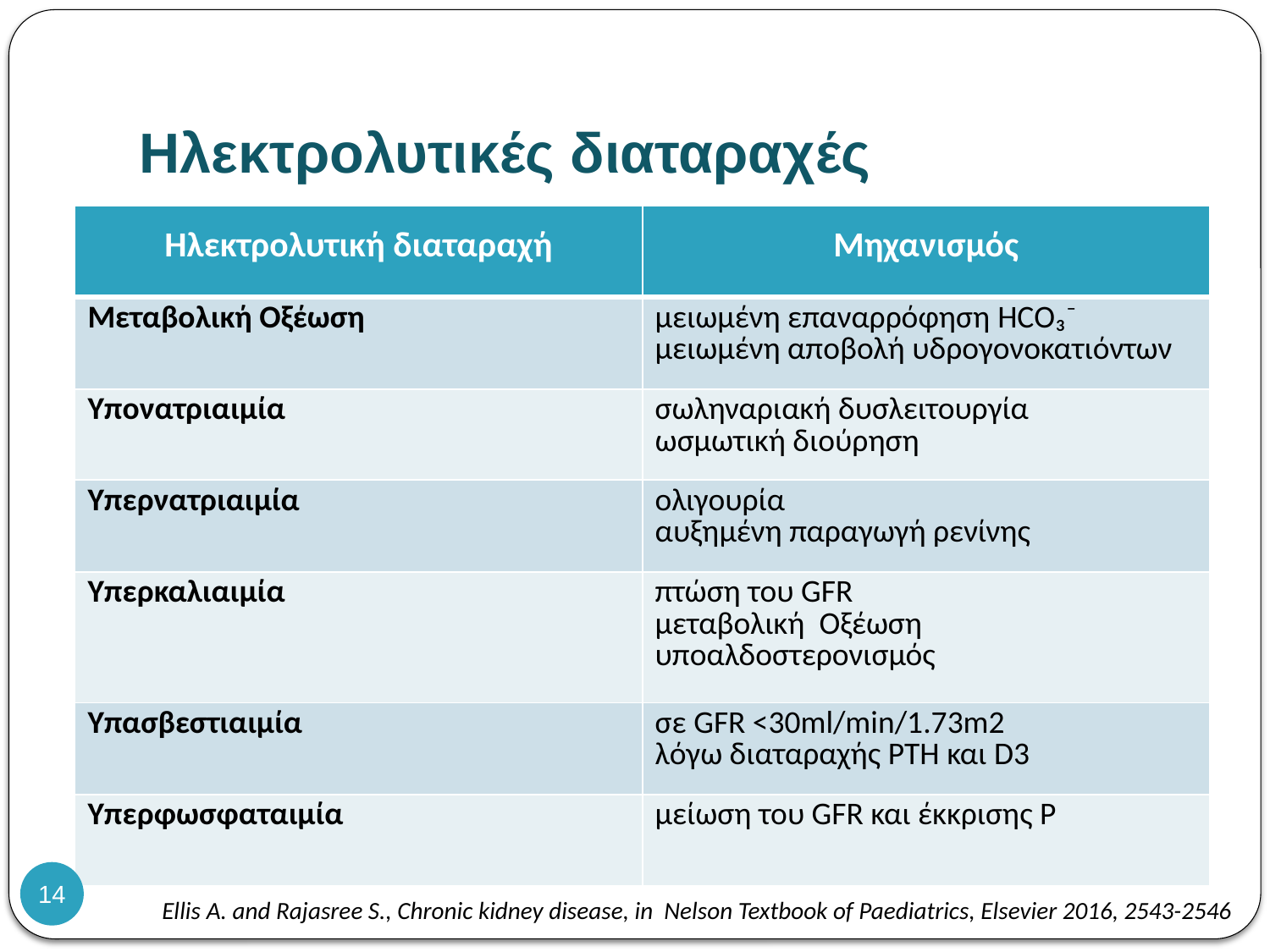

# Ηλεκτρολυτικές διαταραχές
| Ηλεκτρολυτική διαταραχή | Μηχανισμός |
| --- | --- |
| Μεταβολική Οξέωση | μειωμένη επαναρρόφηση HCO₃⁻ μειωμένη αποβολή υδρογονοκατιόντων |
| Υπονατριαιμία | σωληναριακή δυσλειτουργία ωσμωτική διούρηση |
| Υπερνατριαιμία | ολιγουρία αυξημένη παραγωγή ρενίνης |
| Υπερκαλιαιμία | πτώση του GFR μεταβολική Οξέωση υποαλδοστερονισμός |
| Υπασβεστιαιμία | σε GFR <30ml/min/1.73m2 λόγω διαταραχής PTH και D3 |
| Υπερφωσφαταιμία | μείωση του GFR και έκκρισης P |
14
Ellis A. and Rajasree S., Chronic kidney disease, in  Nelson Textbook of Paediatrics, Elsevier 2016, 2543-2546